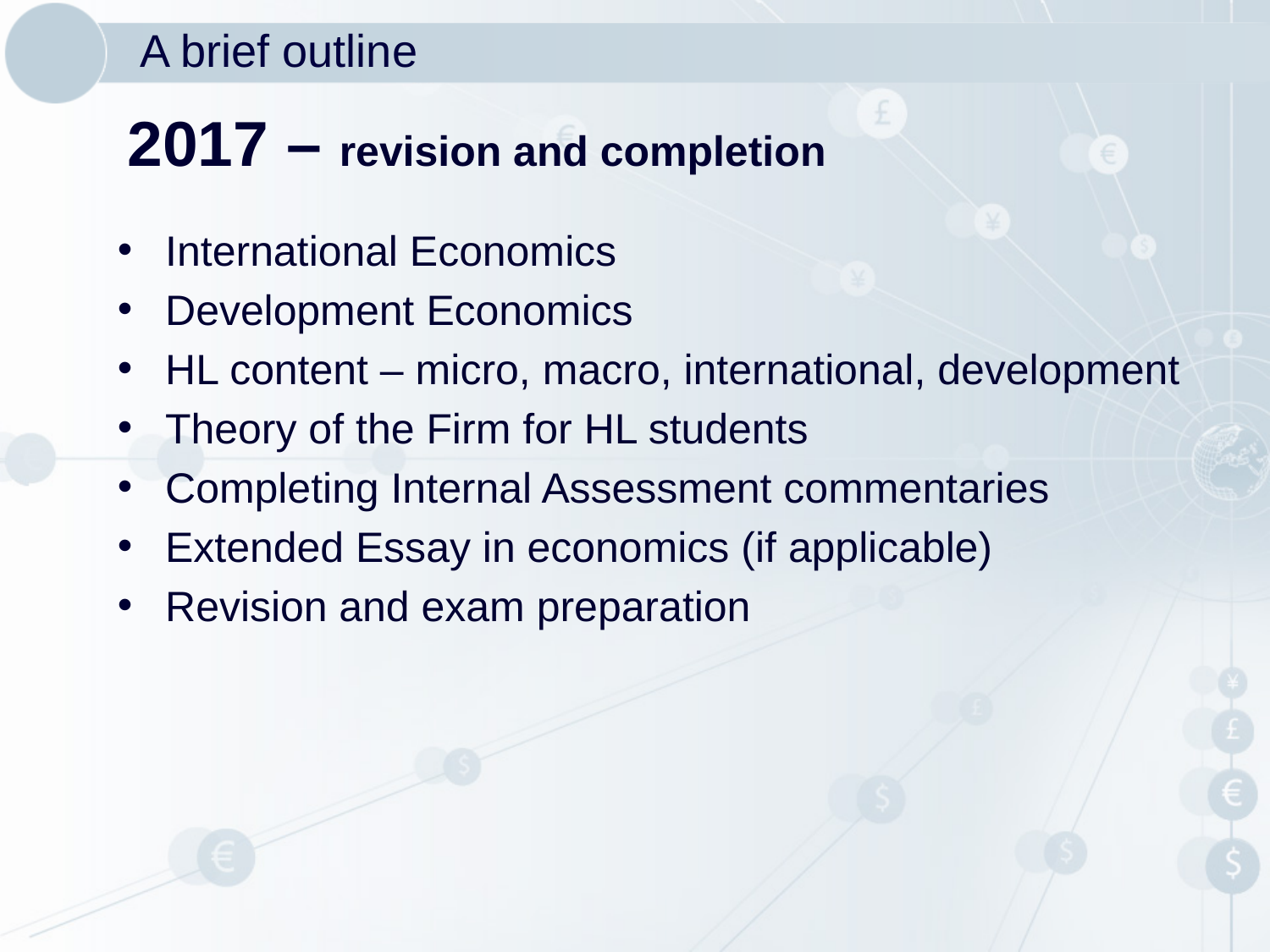

# A brief outline
2017 – revision and completion
International Economics
Development Economics
HL content – micro, macro, international, development
Theory of the Firm for HL students
Completing Internal Assessment commentaries
Extended Essay in economics (if applicable)
Revision and exam preparation